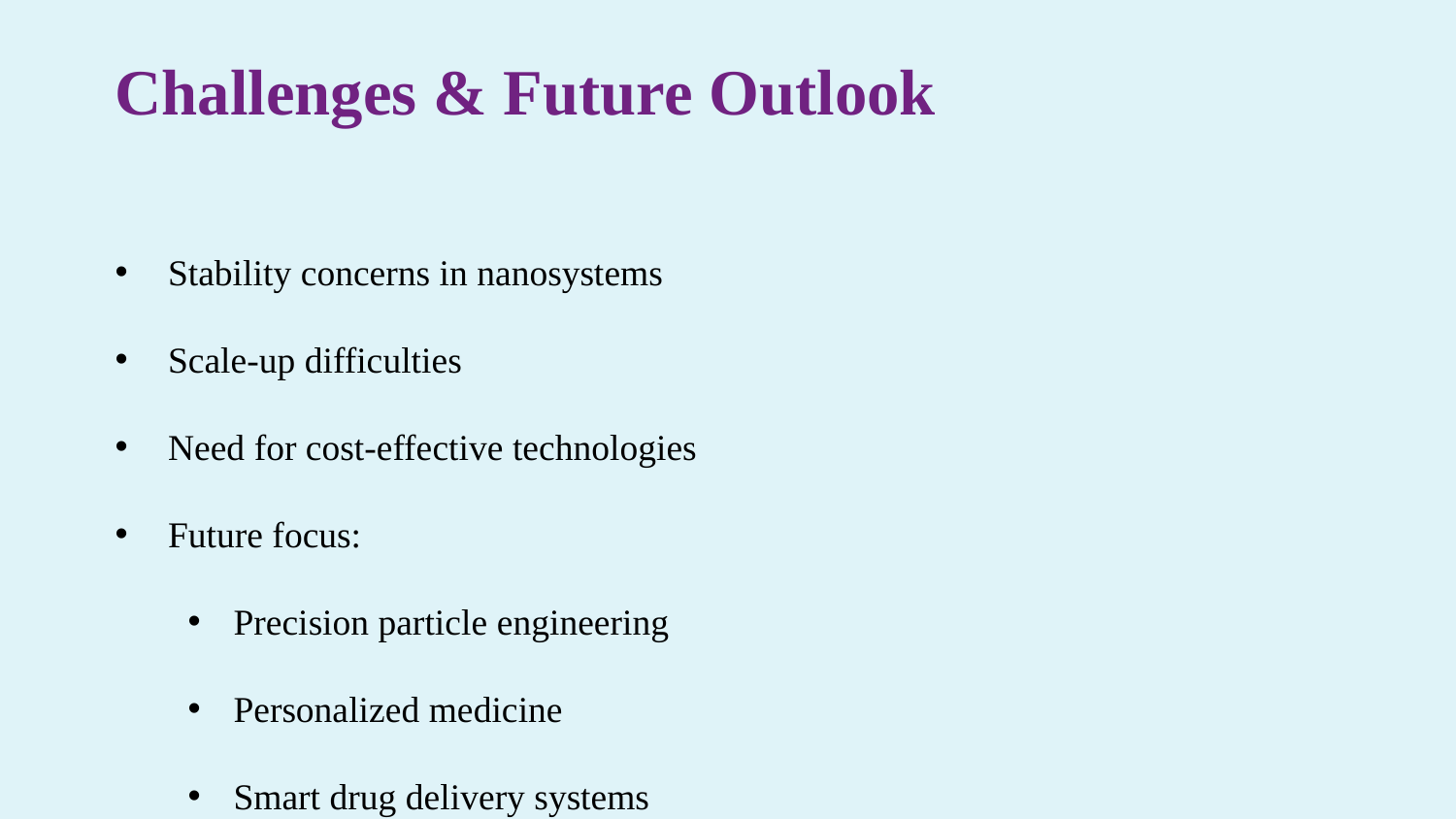

Challenges & Future Outlook

  Stability concerns in nanosystems
  Scale-up difficulties
  Need for cost-effective technologies
  Future focus:
Precision particle engineering
Personalized medicine
Smart drug delivery systems